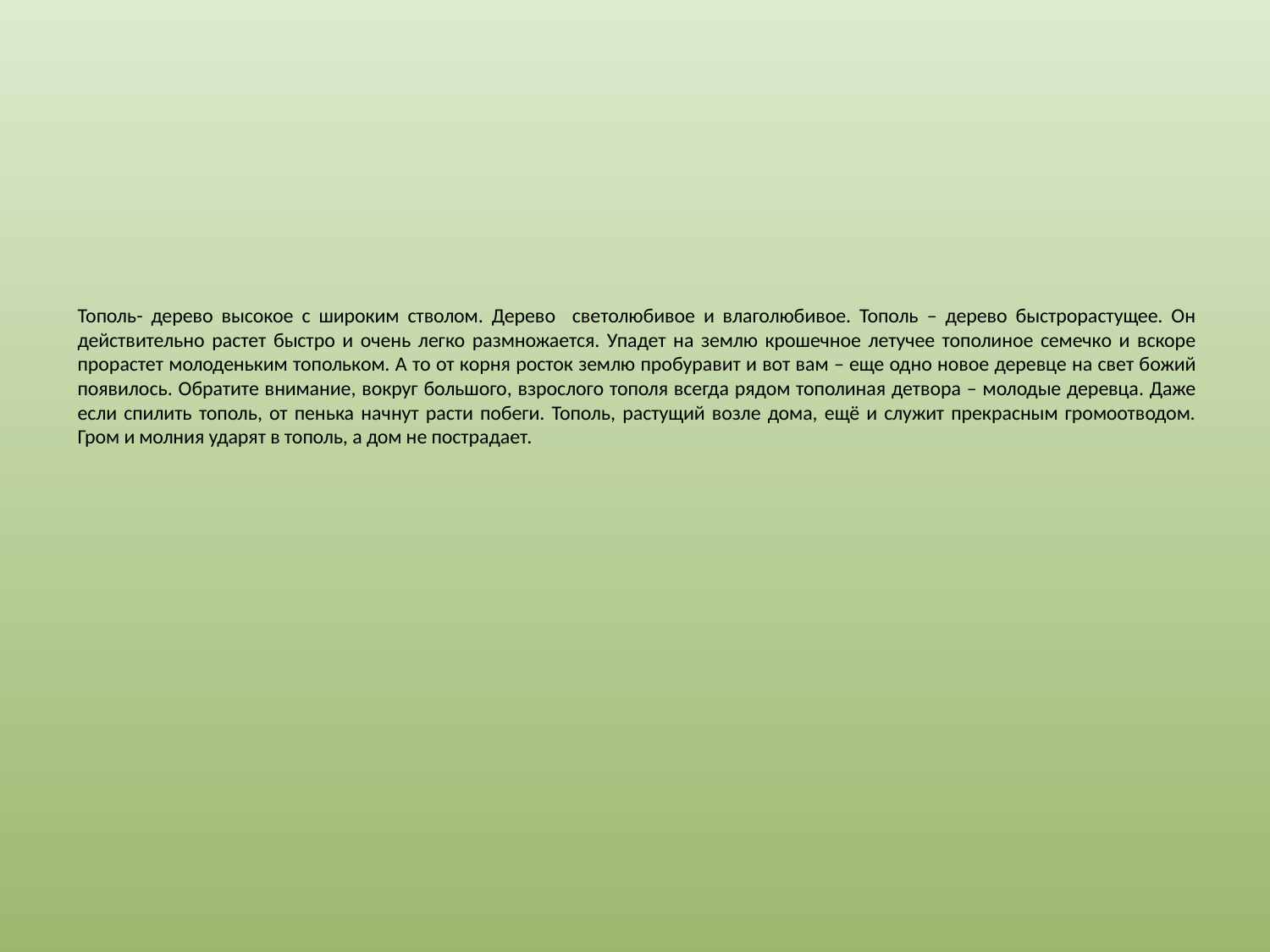

# Тополь- дерево высокое с широким стволом. Дерево  светолюбивое и влаголюбивое. Тополь – дерево быстрорастущее. Он действительно растет быстро и очень легко размножается. Упадет на землю крошечное летучее тополиное семечко и вскоре прорастет молоденьким топольком. А то от корня росток землю пробуравит и вот вам – еще одно новое деревце на свет божий появилось. Обратите внимание, вокруг большого, взрослого тополя всегда рядом тополиная детвора – молодые деревца. Даже если спилить тополь, от пенька начнут расти побеги. Тополь, растущий возле дома, ещё и служит прекрасным громоотводом. Гром и молния ударят в тополь, а дом не пострадает.